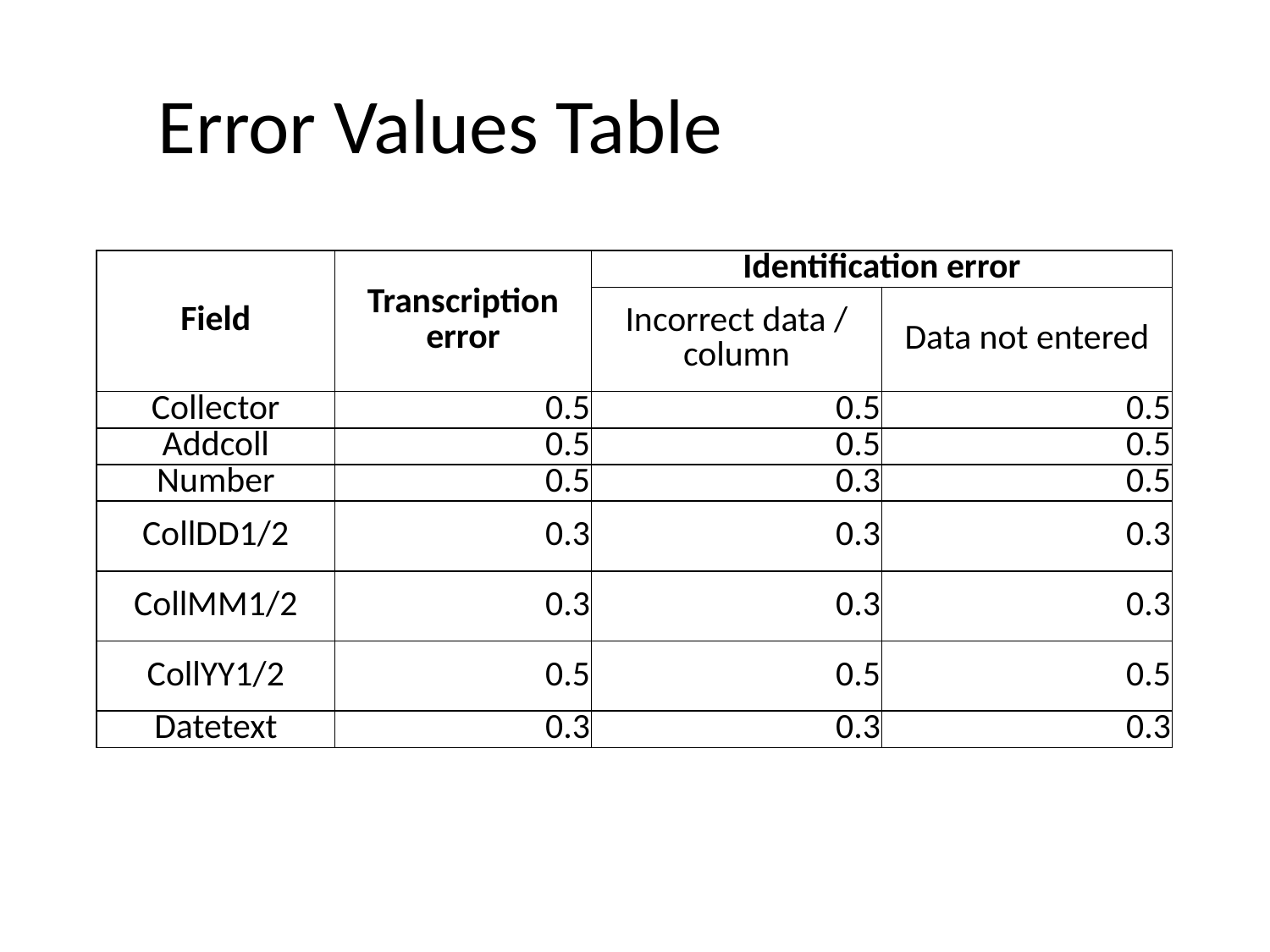

Error Values Table
| Field | Transcription error | Identification error |  |
| --- | --- | --- | --- |
|  |  | Incorrect data / column | Data not entered |
| Collector | 0.5 | 0.5 | 0.5 |
| Addcoll | 0.5 | 0.5 | 0.5 |
| Number | 0.5 | 0.3 | 0.5 |
| CollDD1/2 | 0.3 | 0.3 | 0.3 |
| CollMM1/2 | 0.3 | 0.3 | 0.3 |
| CollYY1/2 | 0.5 | 0.5 | 0.5 |
| Datetext | 0.3 | 0.3 | 0.3 |